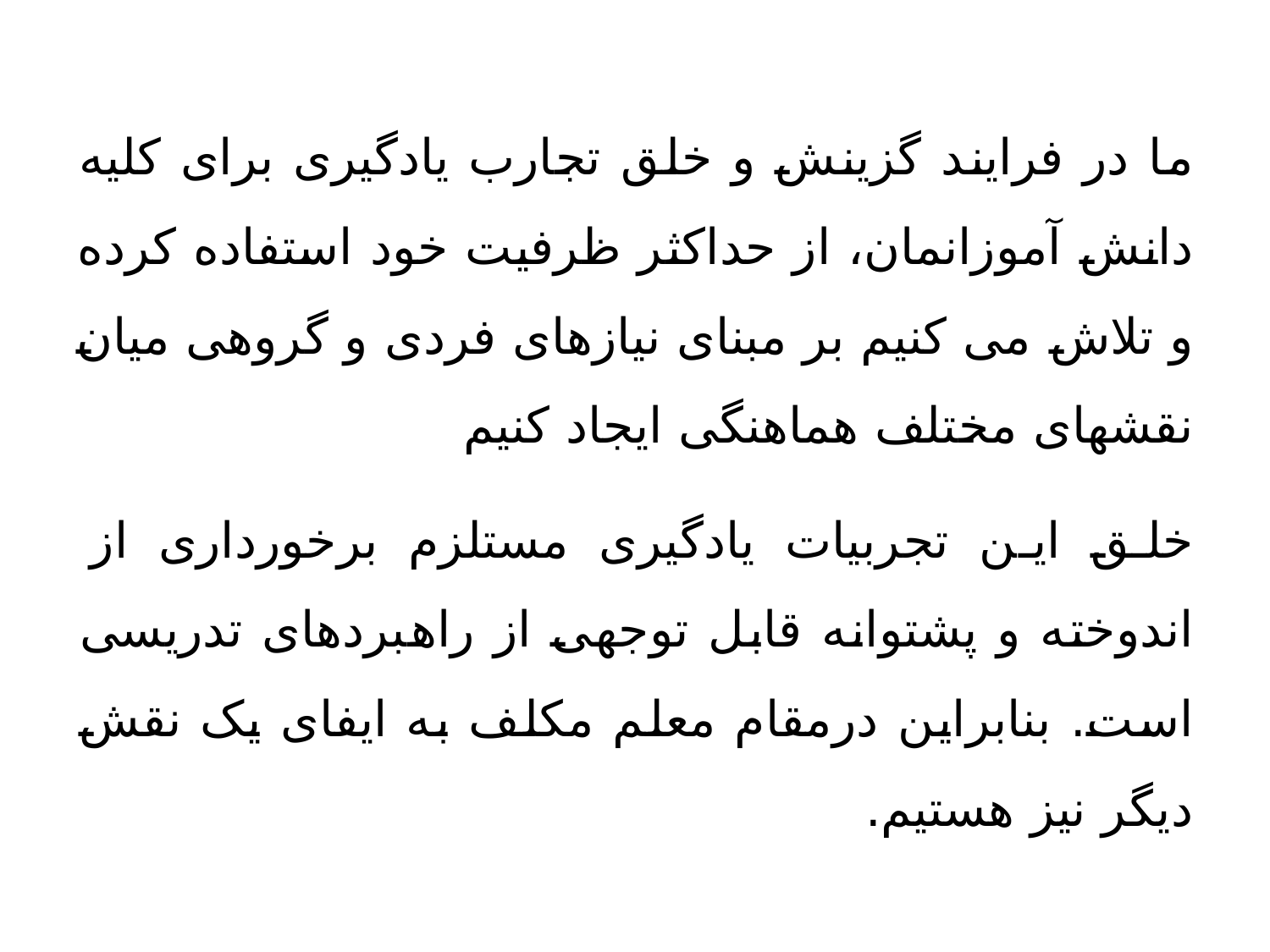

ما در فرایند گزینش و خلق تجارب یادگیری برای کلیه دانش آموزانمان، از حداکثر ظرفیت خود استفاده کرده و تلاش می کنیم بر مبنای نیازهای فردی و گروهی میان نقشهای مختلف هماهنگی ایجاد کنیم
خلق این تجربیات یادگیری مستلزم برخورداری از اندوخته و پشتوانه قابل توجهی از راهبردهای تدریسی است. بنابراین درمقام معلم مکلف به ایفای یک نقش دیگر نیز هستیم.